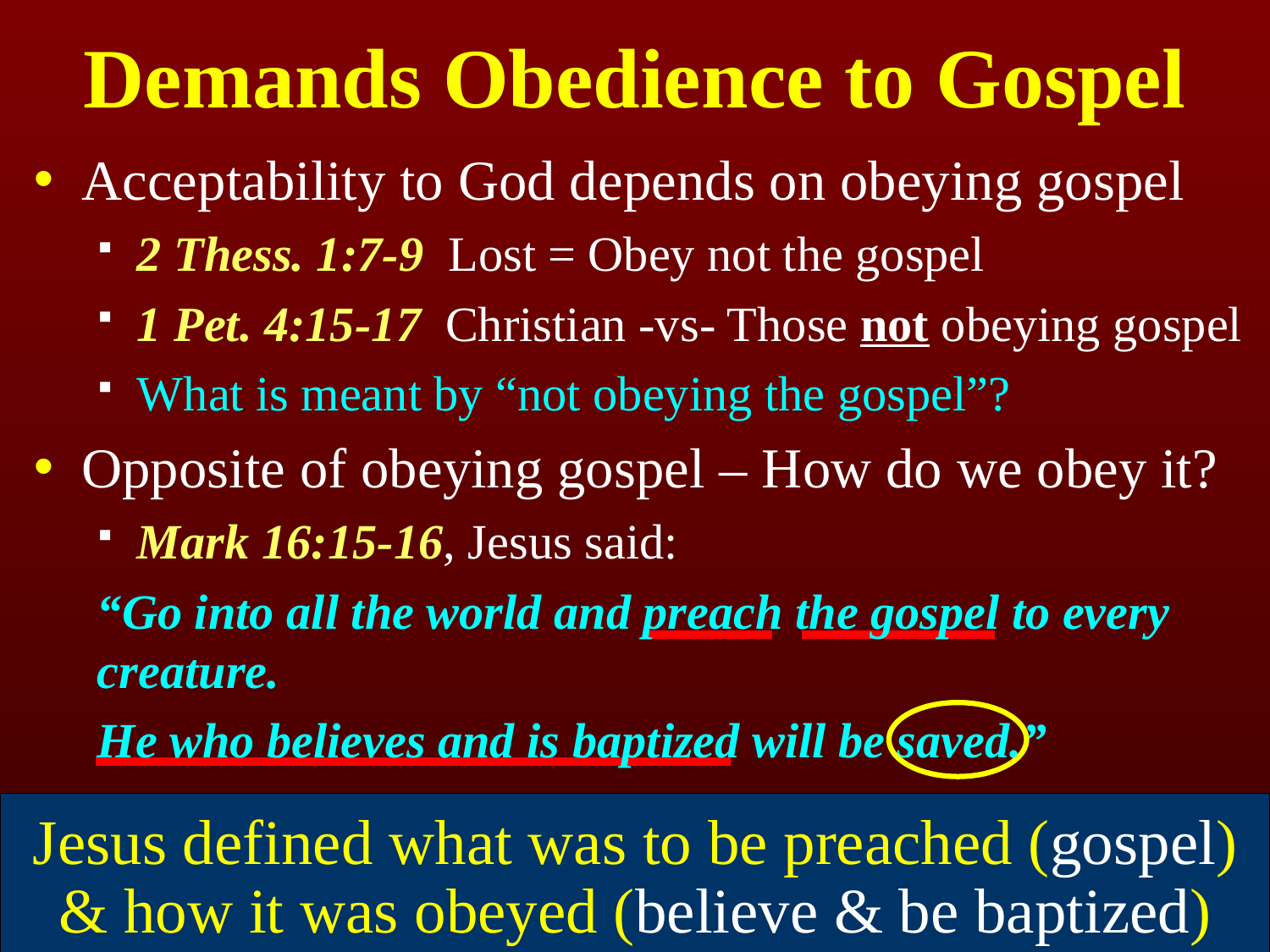

# Demands Obedience to Gospel
Acceptability to God depends on obeying gospel
2 Thess. 1:7-9  Lost = Obey not the gospel
1 Pet. 4:15-17  Christian -vs- Those not obeying gospel
What is meant by “not obeying the gospel”?
Opposite of obeying gospel – How do we obey it?
Mark 16:15-16, Jesus said:
“Go into all the world and preach the gospel to every creature.
He who believes and is baptized will be saved.”

Jesus defined what was to be preached (gospel) & how it was obeyed (believe & be baptized)